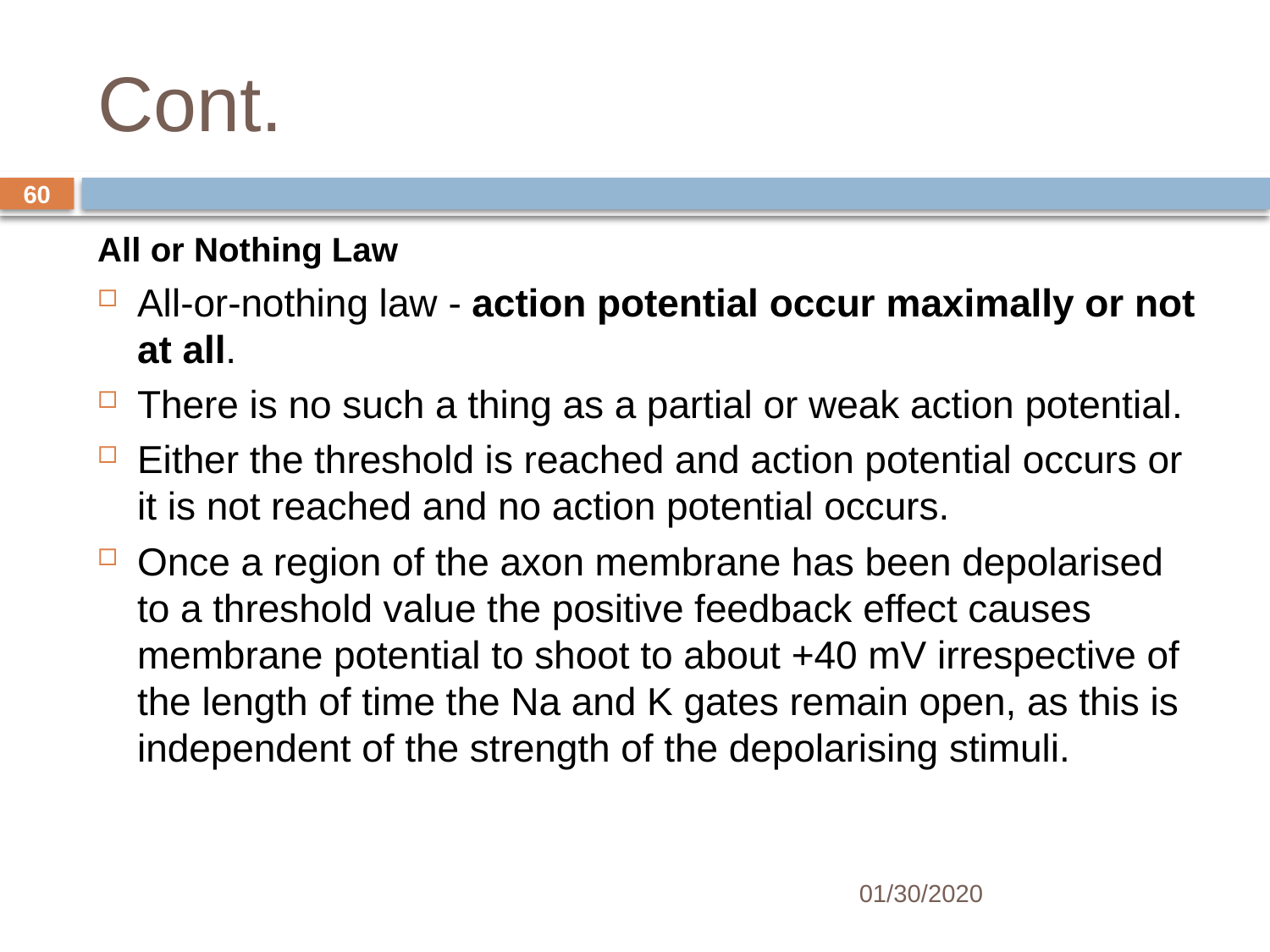

# Cont.
60
All or Nothing Law
All-or-nothing law - action potential occur maximally or not at all.
There is no such a thing as a partial or weak action potential.
Either the threshold is reached and action potential occurs or it is not reached and no action potential occurs.
Once a region of the axon membrane has been depolarised to a threshold value the positive feedback effect causes membrane potential to shoot to about +40 mV irrespective of the length of time the Na and K gates remain open, as this is independent of the strength of the depolarising stimuli.

01/30/2020